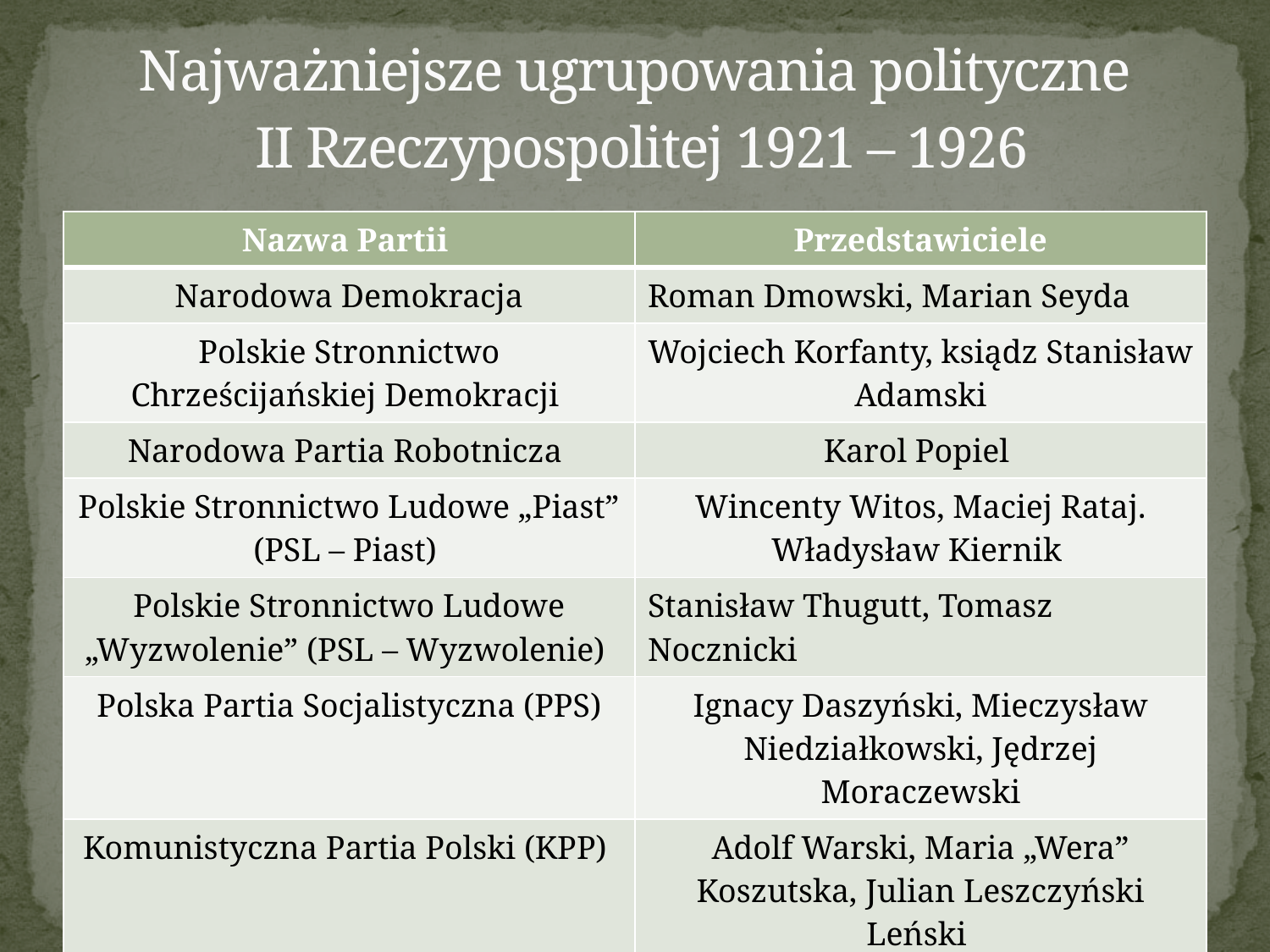

# Najważniejsze ugrupowania polityczne II Rzeczypospolitej 1921 – 1926
| Nazwa Partii | Przedstawiciele |
| --- | --- |
| Narodowa Demokracja | Roman Dmowski, Marian Seyda |
| Polskie Stronnictwo Chrześcijańskiej Demokracji | Wojciech Korfanty, ksiądz Stanisław Adamski |
| Narodowa Partia Robotnicza | Karol Popiel |
| Polskie Stronnictwo Ludowe „Piast” (PSL – Piast) | Wincenty Witos, Maciej Rataj. Władysław Kiernik |
| Polskie Stronnictwo Ludowe „Wyzwolenie” (PSL – Wyzwolenie) | Stanisław Thugutt, Tomasz Nocznicki |
| Polska Partia Socjalistyczna (PPS) | Ignacy Daszyński, Mieczysław Niedziałkowski, Jędrzej Moraczewski |
| Komunistyczna Partia Polski (KPP) | Adolf Warski, Maria „Wera” Koszutska, Julian Leszczyński Leński |